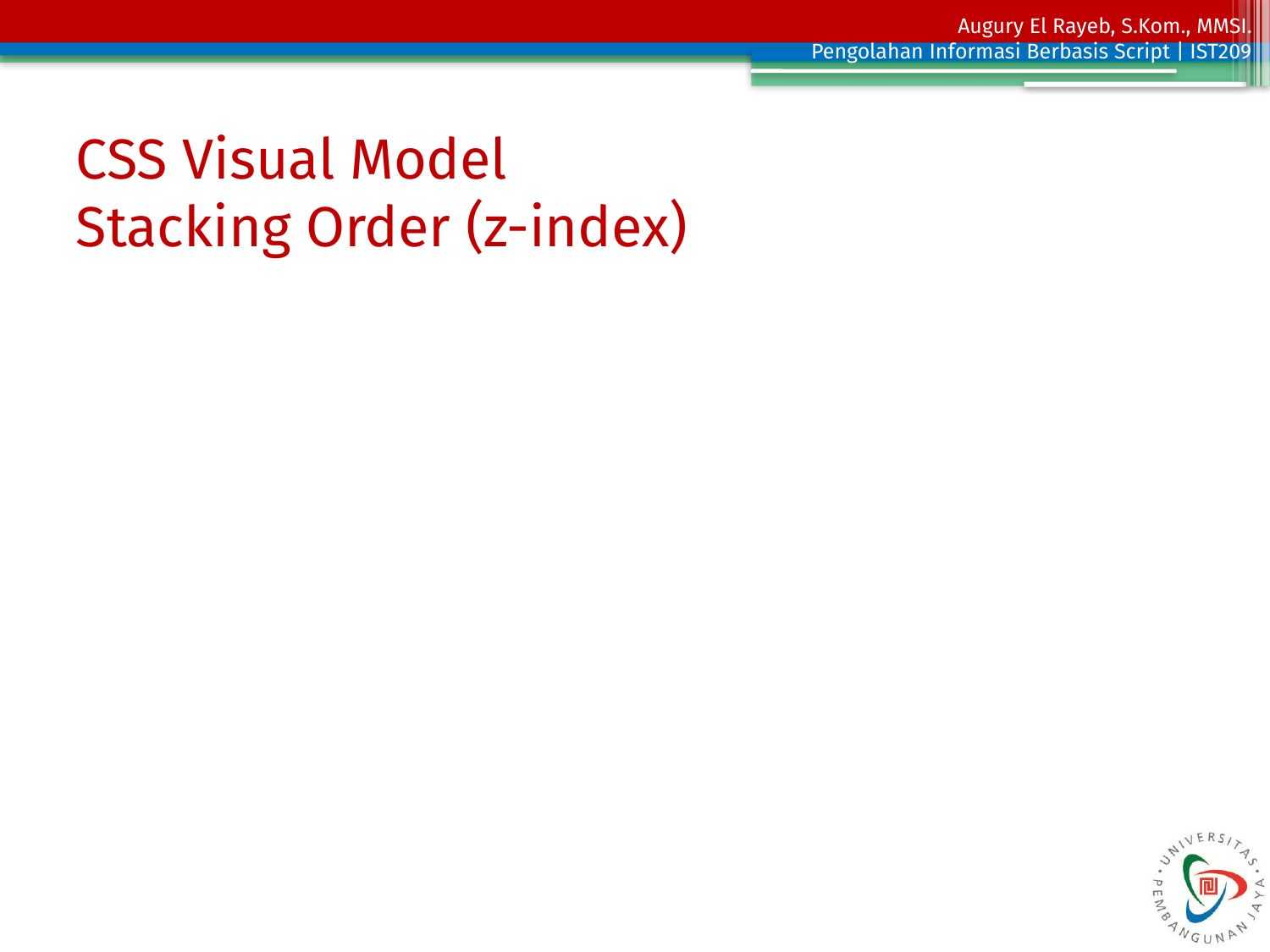

# CSS Visual Model Stacking Order (z-index)